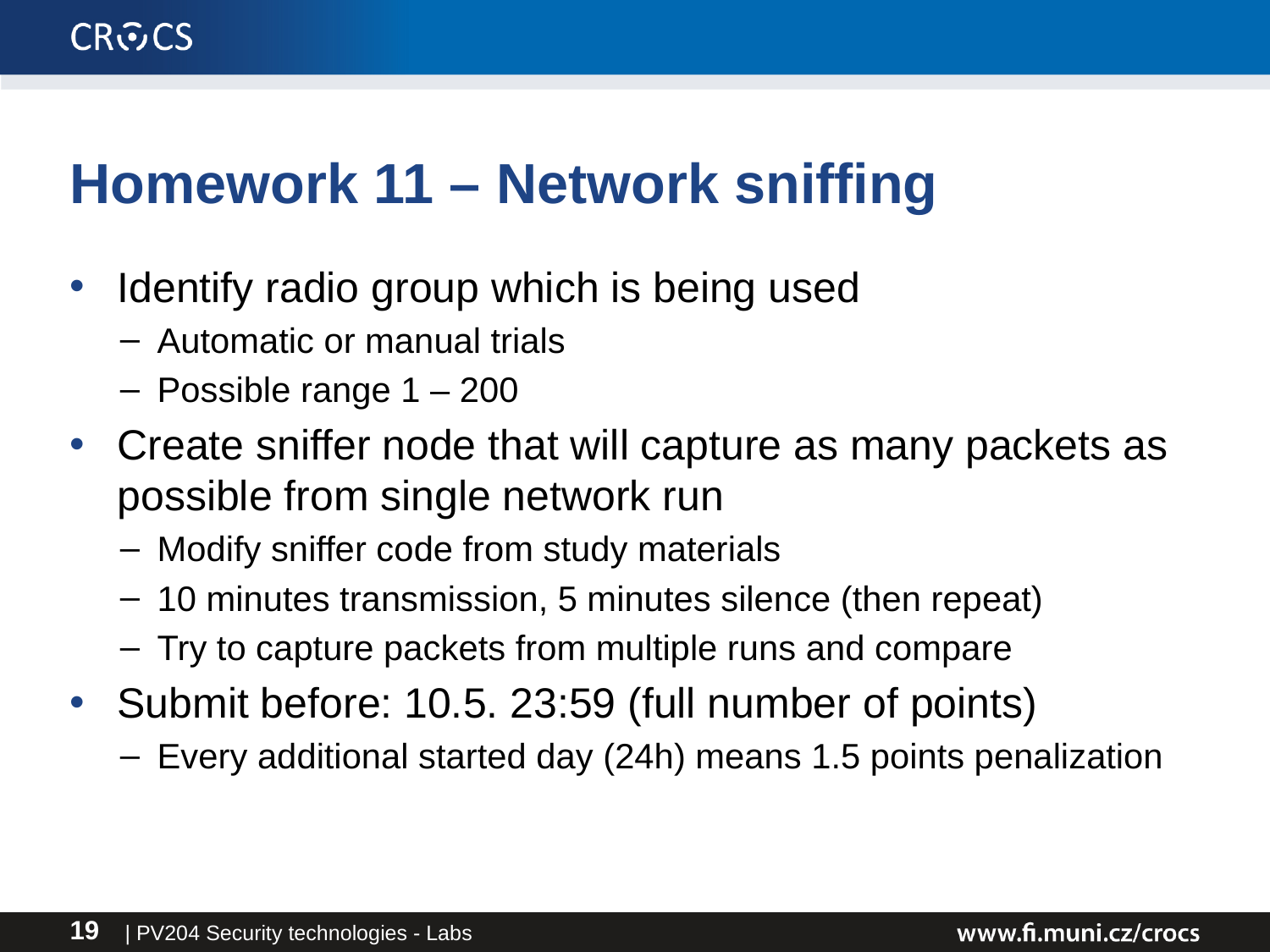

# Homework 11 – Network sniffing
Identify radio group which is being used
Automatic or manual trials
Possible range 1 – 200
Create sniffer node that will capture as many packets as possible from single network run
Modify sniffer code from study materials
10 minutes transmission, 5 minutes silence (then repeat)
Try to capture packets from multiple runs and compare
Submit before: 10.5. 23:59 (full number of points)
Every additional started day (24h) means 1.5 points penalization

| PV204 Security technologies - Labs
19